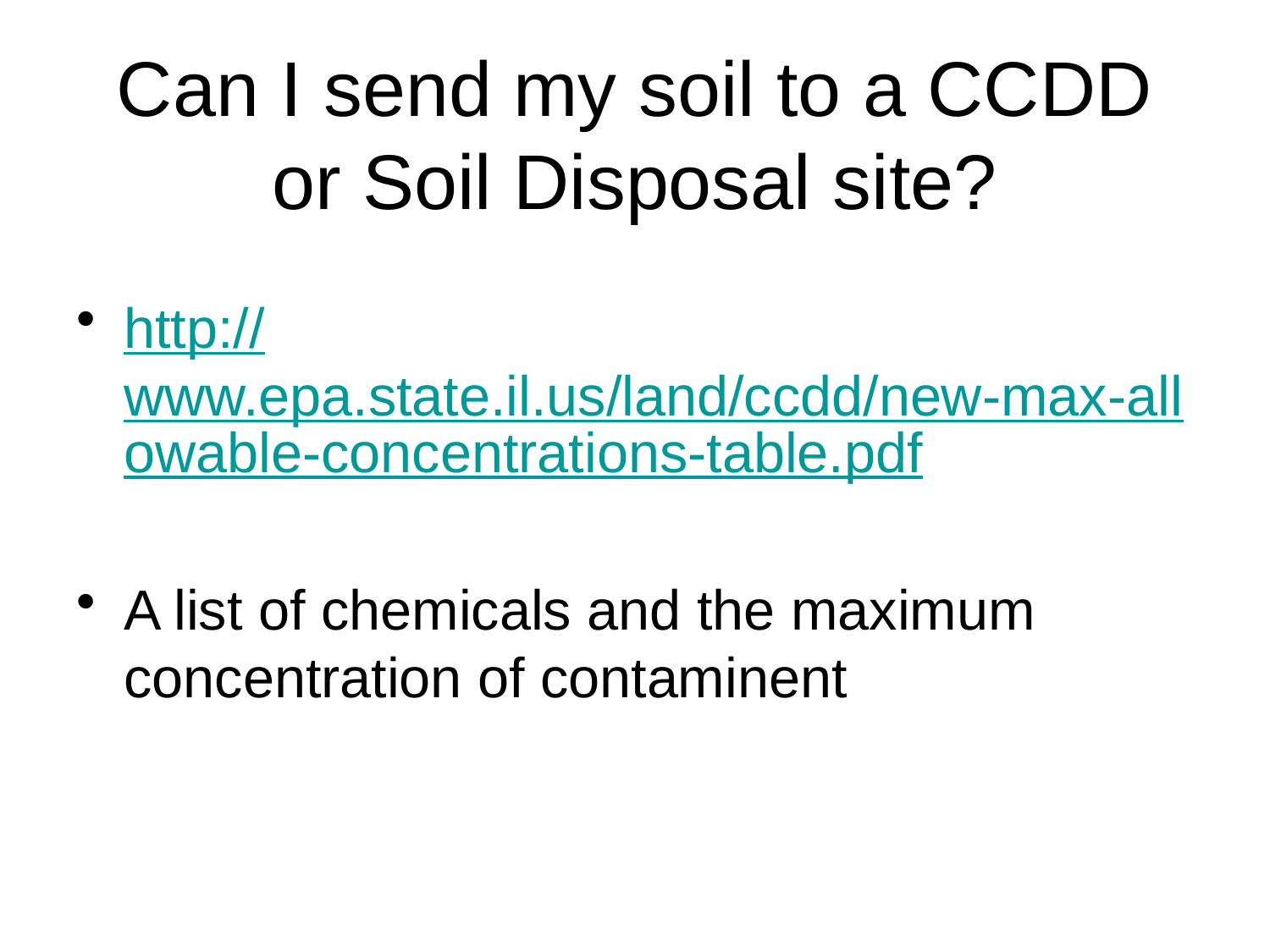

# Can I send my soil to a CCDD or Soil Disposal site?
http://www.epa.state.il.us/land/ccdd/new-max-allowable-concentrations-table.pdf

A list of chemicals and the maximum concentration of contaminent